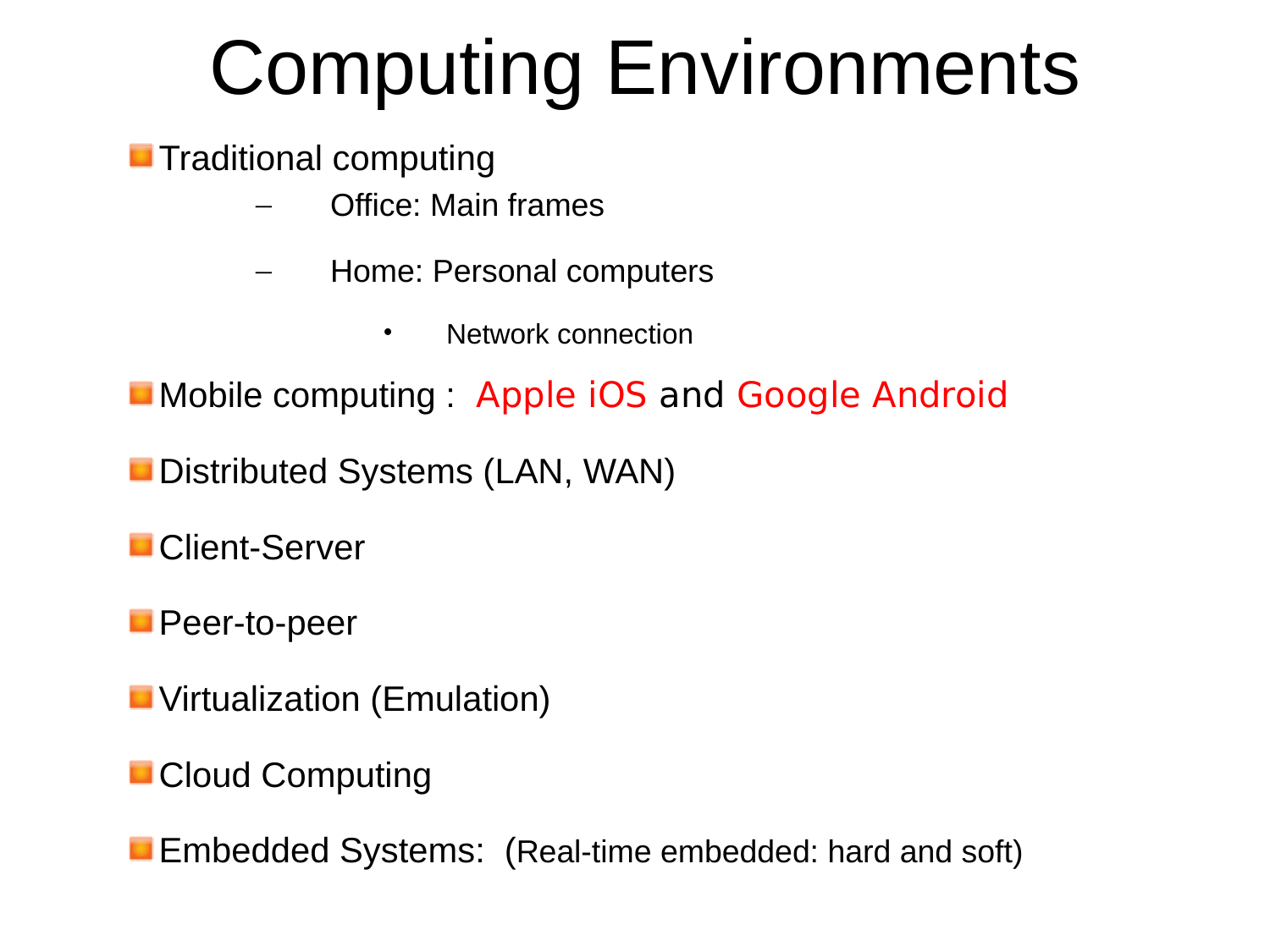

Computing Environments
Traditional computing
Office: Main frames
Home: Personal computers
Network connection
Mobile computing :  Apple iOS and Google Android
Distributed Systems (LAN, WAN)
Client-Server
Peer-to-peer
Virtualization (Emulation)
Cloud Computing
Embedded Systems:  (Real-time embedded: hard and soft)